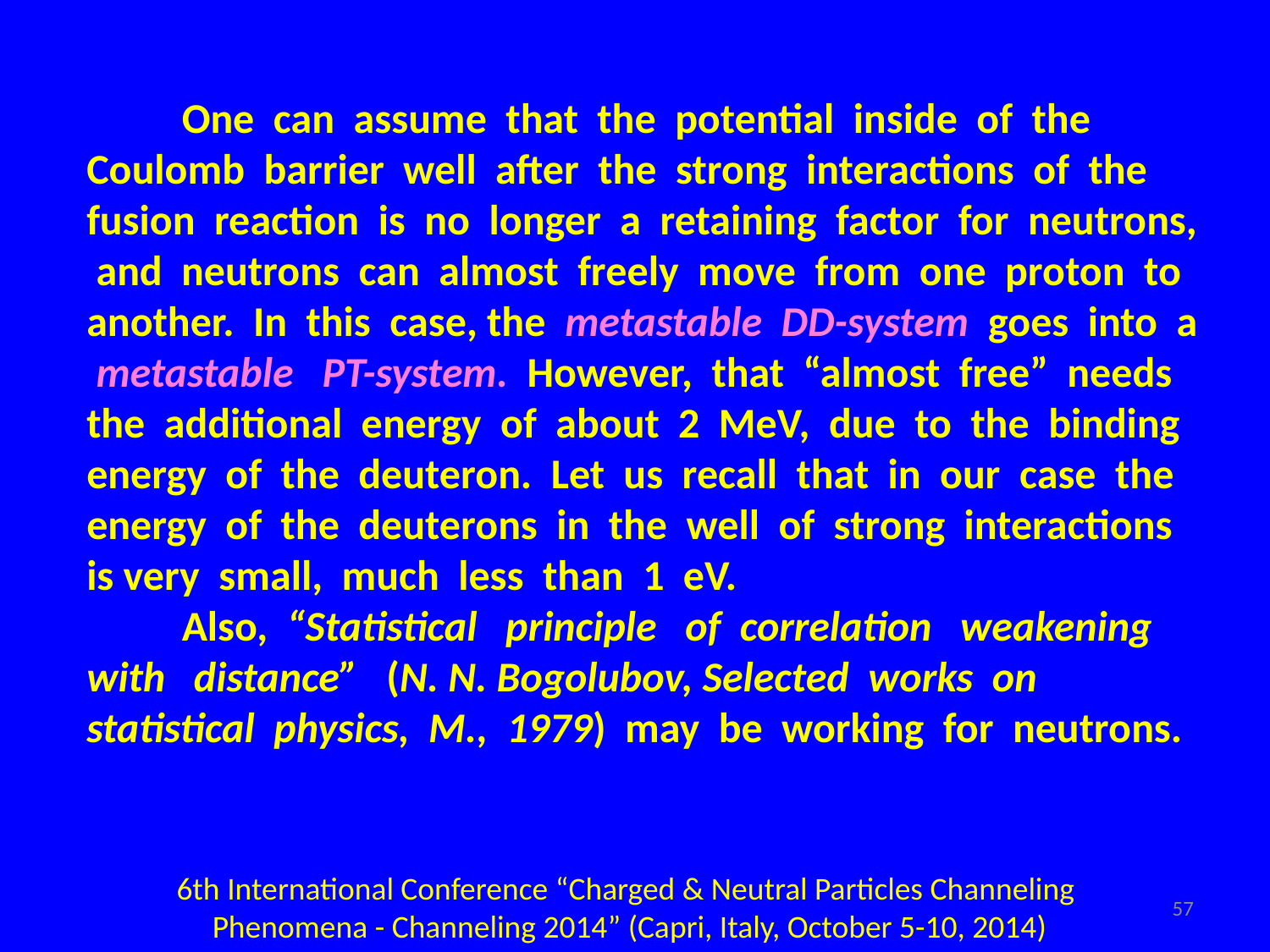

One  can  assume  that  the  potential  inside  of  the Coulomb  barrier  well  after  the  strong  interactions  of  the  fusion  reaction  is  no  longer  a  retaining  factor  for  neutrons,  and  neutrons  can  almost  freely  move  from  one  proton  to  another.  In  this  case, the  metastable  DD-system  goes  into  a  metastable   PT-system.  However,  that  “almost  free”  needs the  additional  energy  of  about  2  MeV,  due  to  the  binding energy  of  the  deuteron.  Let  us  recall  that  in  our  case  the energy  of  the  deuterons  in  the  well  of  strong  interactions  is very  small,  much  less  than  1  eV.
          Also,  “Statistical   principle   of  correlation   weakening   with   distance”   (N. N. Bogolubov, Selected  works  on  statistical  physics,  M.,  1979)  may  be  working  for  neutrons.
6th International Conference “Charged & Neutral Particles Channeling
Phenomena - Channeling 2014” (Capri, Italy, October 5-10, 2014)
57